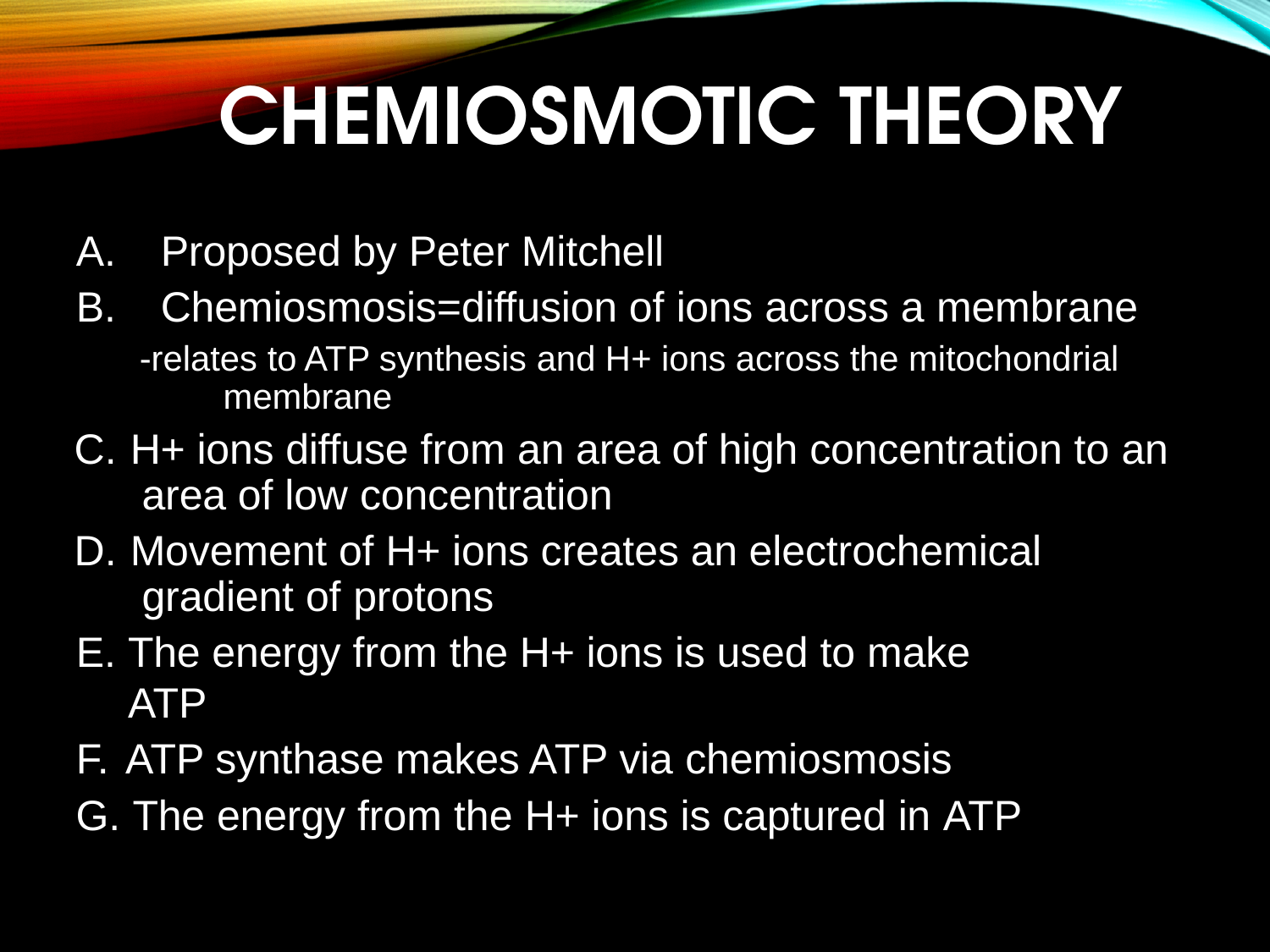

# Chemiosmotic Theory
Proposed by Peter Mitchell
Chemiosmosis=diffusion of ions across a membrane
-relates to ATP synthesis and H+ ions across the mitochondrial  membrane
H+ ions diffuse from an area of high concentration to an  area of low concentration
Movement of H+ ions creates an electrochemical  gradient of protons
The energy from the H+ ions is used to make ATP
ATP synthase makes ATP via chemiosmosis
The energy from the H+ ions is captured in ATP